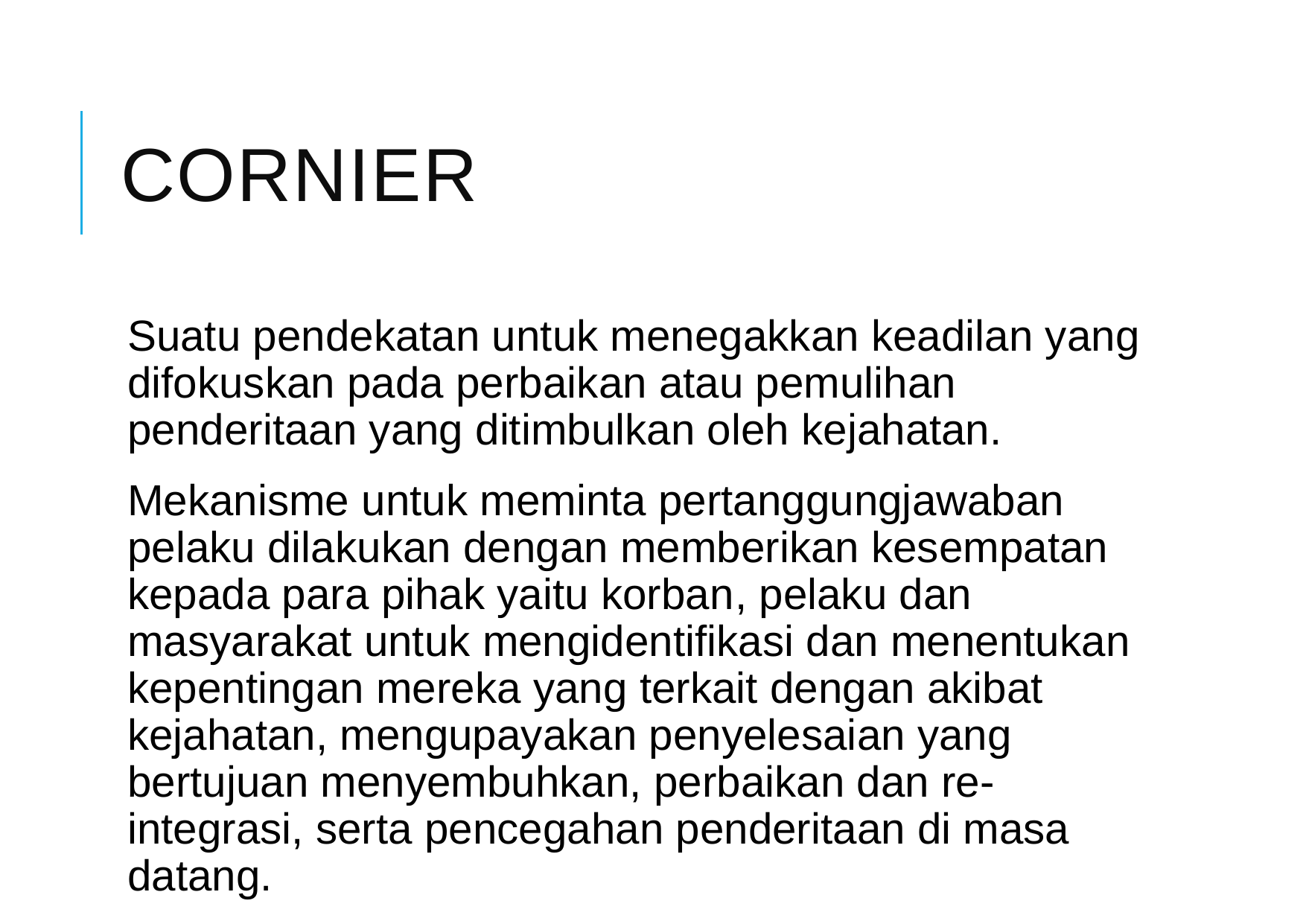

# Cornier
Suatu pendekatan untuk menegakkan keadilan yang difokuskan pada perbaikan atau pemulihan penderitaan yang ditimbulkan oleh kejahatan.
Mekanisme untuk meminta pertanggungjawaban pelaku dilakukan dengan memberikan kesempatan kepada para pihak yaitu korban, pelaku dan masyarakat untuk mengidentifikasi dan menentukan kepentingan mereka yang terkait dengan akibat kejahatan, mengupayakan penyelesaian yang bertujuan menyembuhkan, perbaikan dan re-integrasi, serta pencegahan penderitaan di masa datang.